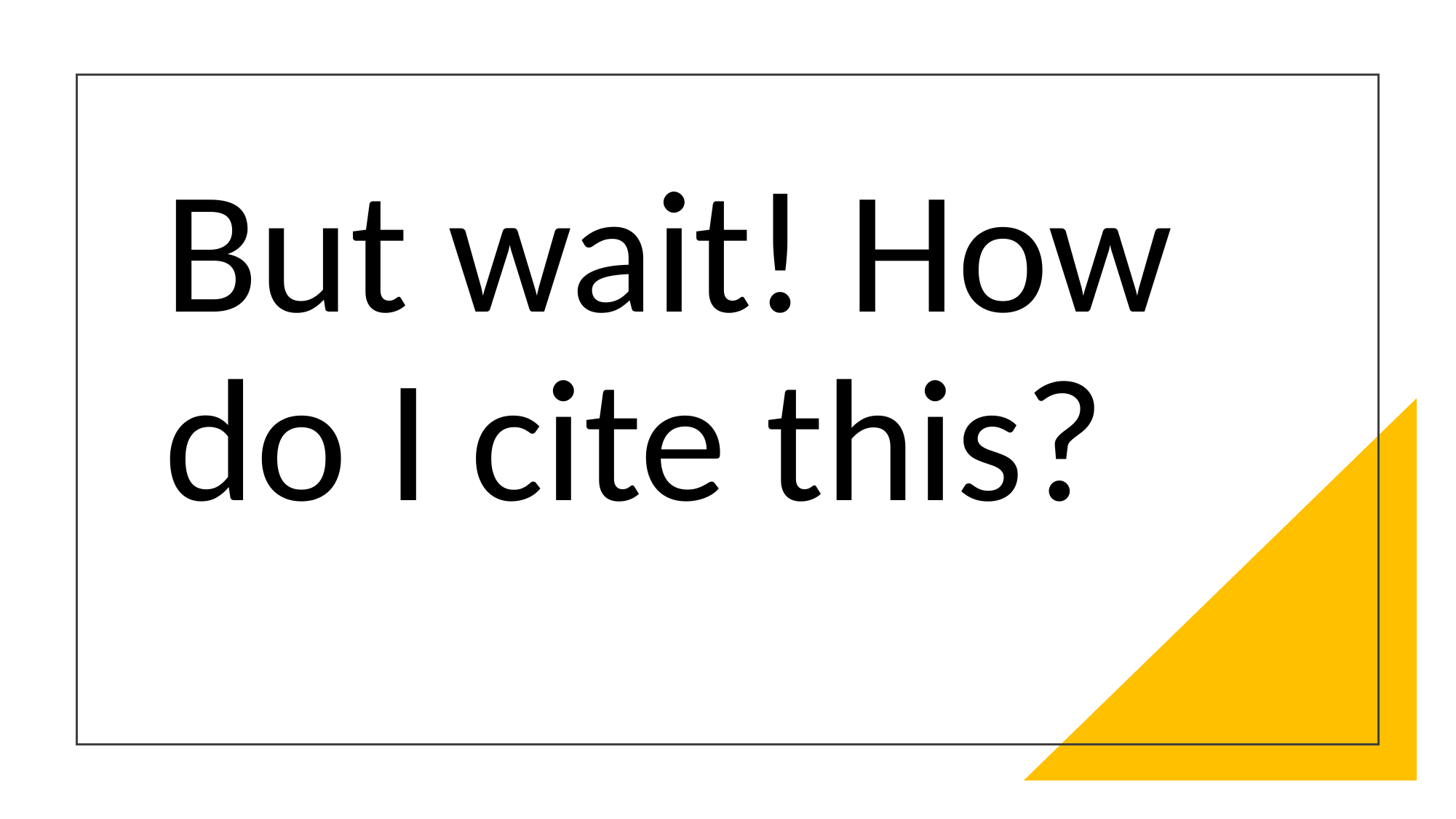

# But wait! How do I cite this?